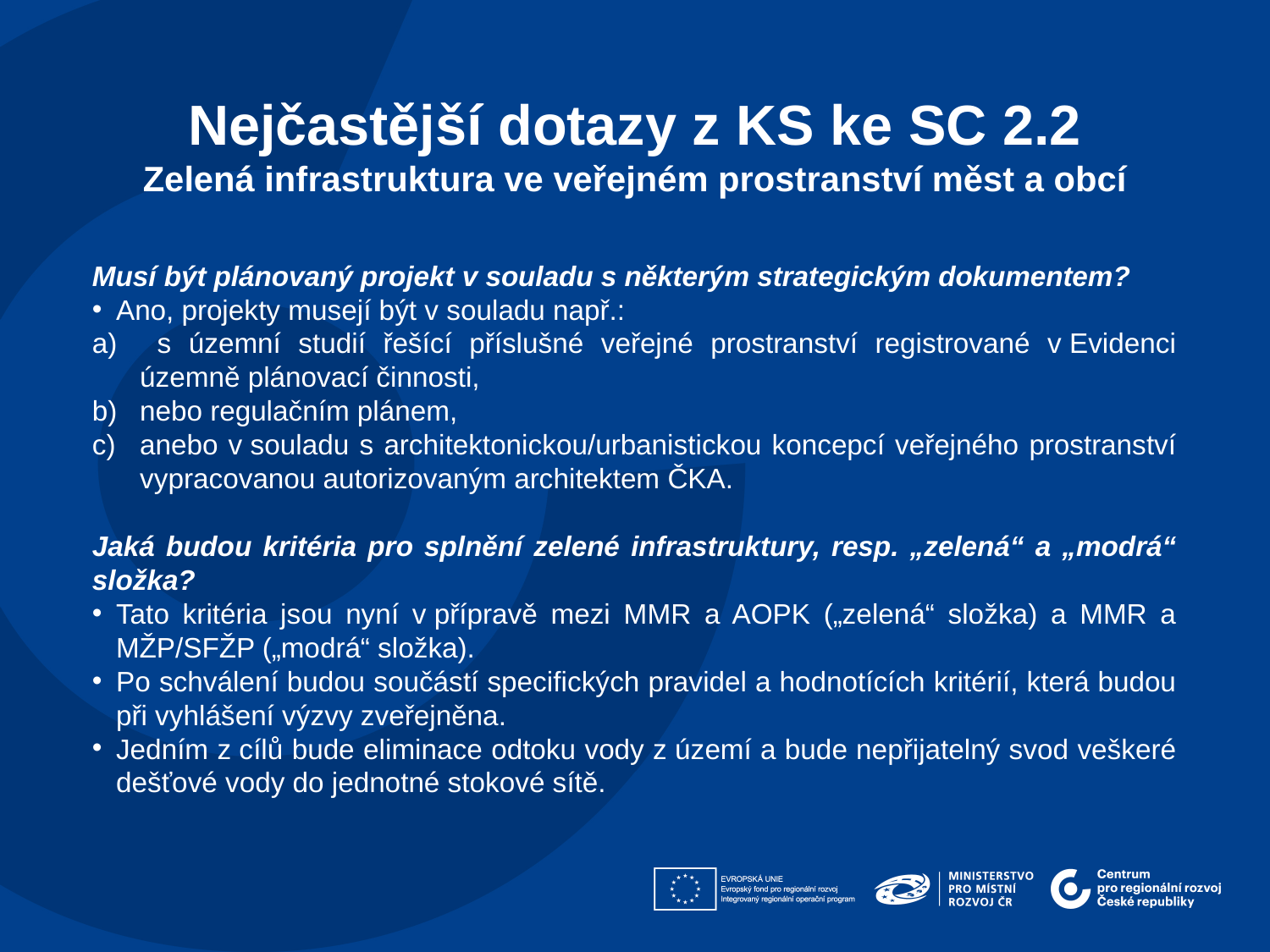

Nejčastější dotazy z KS ke SC 2.2
Zelená infrastruktura ve veřejném prostranství měst a obcí
Musí být plánovaný projekt v souladu s některým strategickým dokumentem?
Ano, projekty musejí být v souladu např.:
 s územní studií řešící příslušné veřejné prostranství registrované v Evidenci územně plánovací činnosti,
nebo regulačním plánem,
anebo v souladu s architektonickou/urbanistickou koncepcí veřejného prostranství vypracovanou autorizovaným architektem ČKA.

Jaká budou kritéria pro splnění zelené infrastruktury, resp. „zelená“ a „modrá“ složka?
Tato kritéria jsou nyní v přípravě mezi MMR a AOPK („zelená“ složka) a MMR a MŽP/SFŽP („modrá“ složka).
Po schválení budou součástí specifických pravidel a hodnotících kritérií, která budou při vyhlášení výzvy zveřejněna.
Jedním z cílů bude eliminace odtoku vody z území a bude nepřijatelný svod veškeré dešťové vody do jednotné stokové sítě.